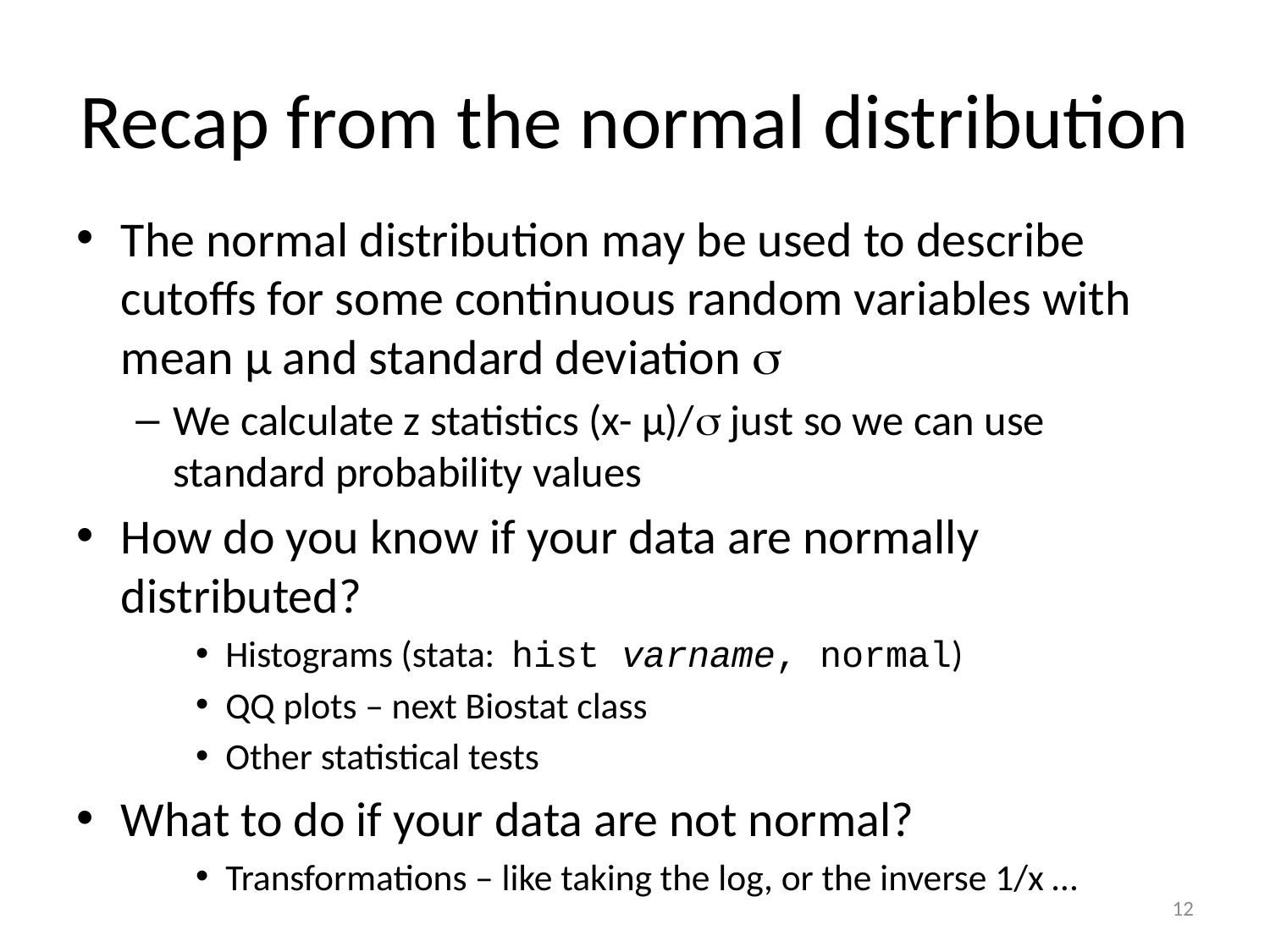

# Recap from the normal distribution
The normal distribution may be used to describe cutoffs for some continuous random variables with mean µ and standard deviation σ
We calculate z statistics (x- µ)/σ just so we can use standard probability values
How do you know if your data are normally distributed?
Histograms (stata:  hist varname, normal)
QQ plots – next Biostat class
Other statistical tests
What to do if your data are not normal?
Transformations – like taking the log, or the inverse 1/x …
12